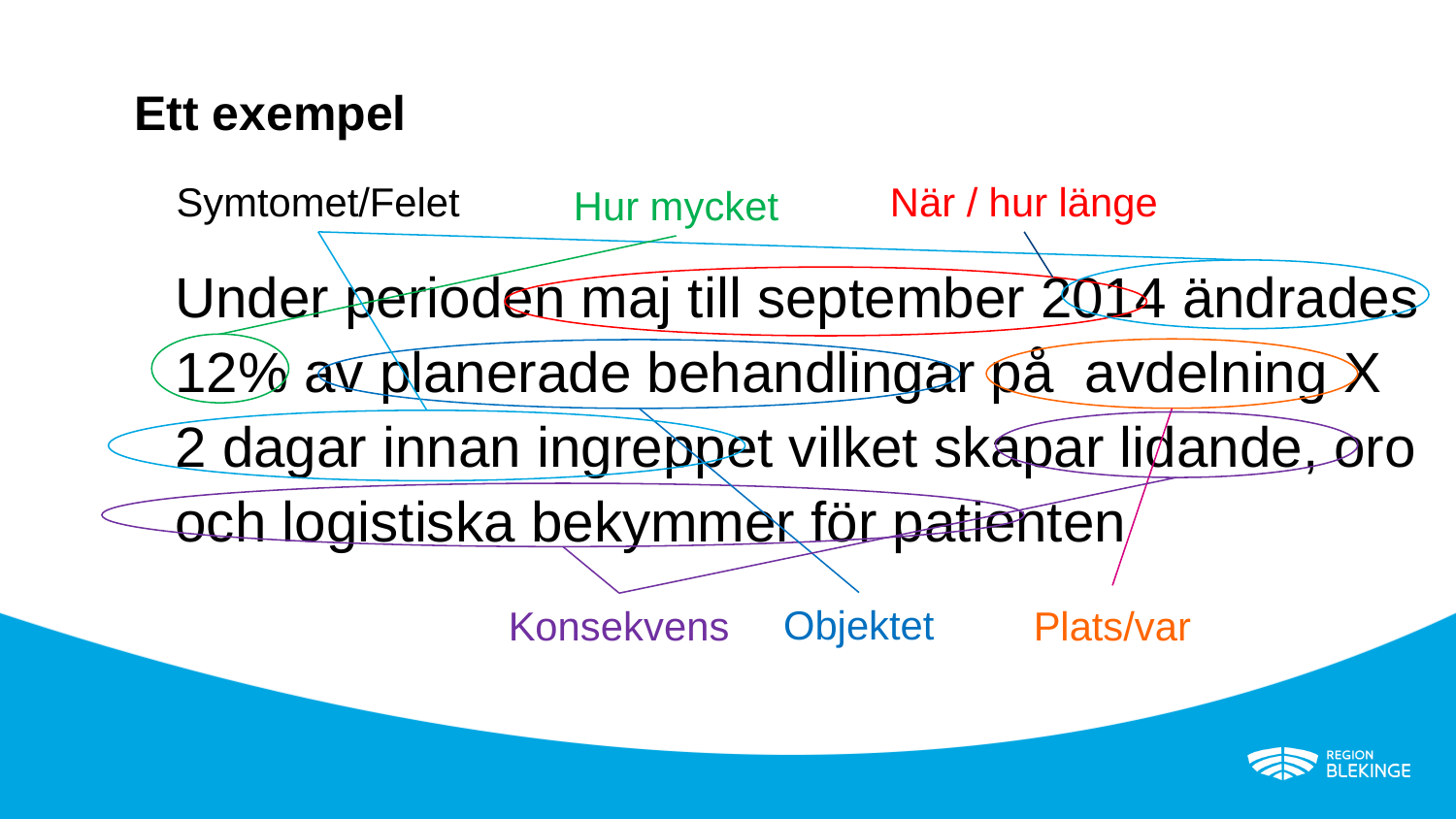

# Ett exempel
Symtomet/Felet
När / hur länge
Hur mycket
Under perioden maj till september 2014 ändrades 12% av planerade behandlingar på  avdelning X 2 dagar innan ingreppet vilket skapar lidande, oro och logistiska bekymmer för patienten

Objektet
Konsekvens
Plats/var